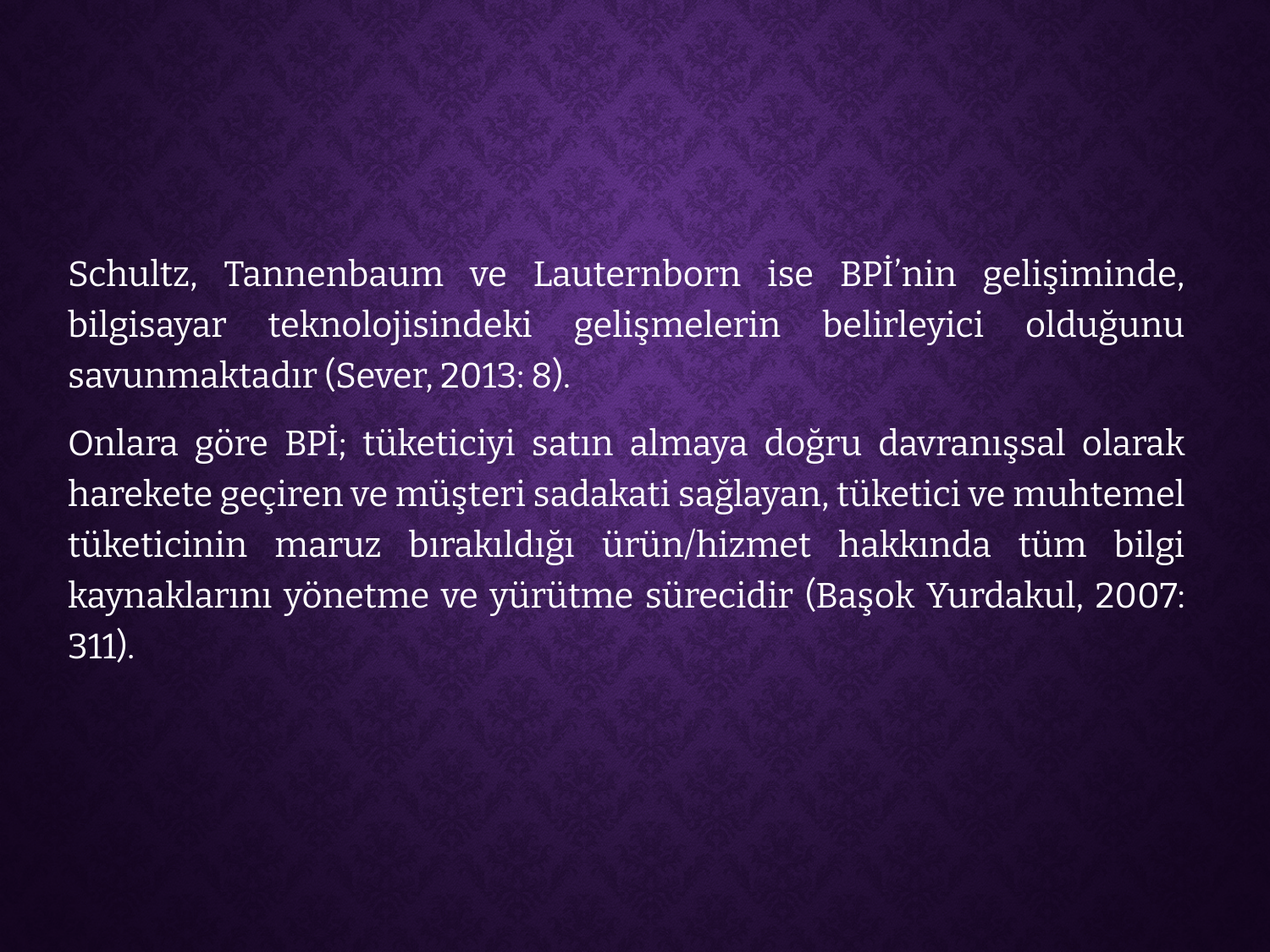

Schultz, Tannenbaum ve Lauternborn ise BPİ’nin gelişiminde, bilgisayar teknolojisindeki gelişmelerin belirleyici olduğunu savunmaktadır (Sever, 2013: 8).
Onlara göre BPİ; tüketiciyi satın almaya doğru davranışsal olarak harekete geçiren ve müşteri sadakati sağlayan, tüketici ve muhtemel tüketicinin maruz bırakıldığı ürün/hizmet hakkında tüm bilgi kaynaklarını yönetme ve yürütme sürecidir (Başok Yurdakul, 2007: 311).